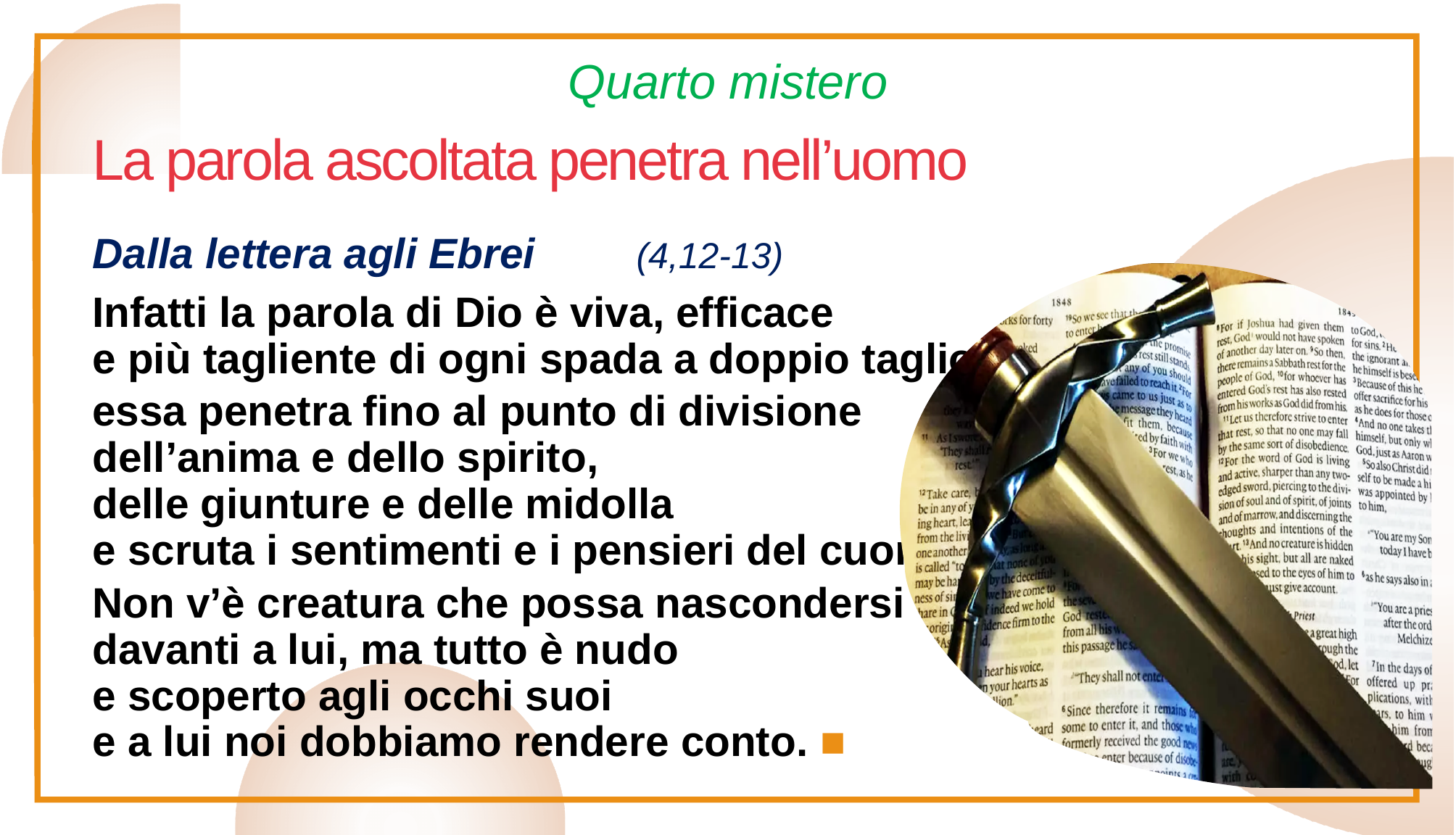

Quarto mistero
# La parola ascoltata penetra nell’uomo
Dalla lettera agli Ebrei 	(4,12-13)
Infatti la parola di Dio è viva, efficace
e più tagliente di ogni spada a doppio taglio;
essa penetra fino al punto di divisione
dell’anima e dello spirito,
delle giunture e delle midolla
e scruta i sentimenti e i pensieri del cuore.
Non v’è creatura che possa nascondersi
davanti a lui, ma tutto è nudo
e scoperto agli occhi suoi
e a lui noi dobbiamo rendere conto. ■